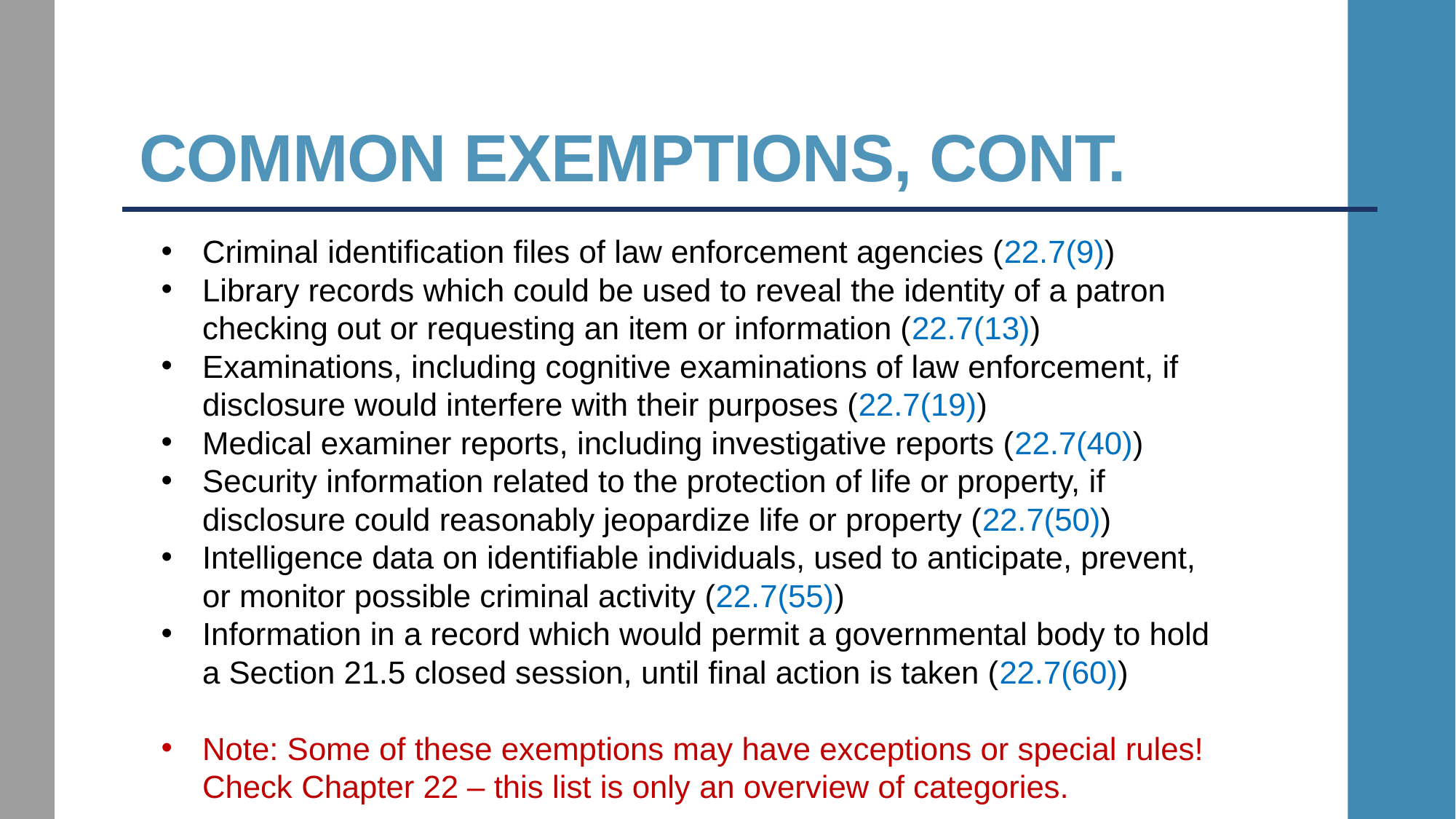

# common exemptions, cont.
Criminal identification files of law enforcement agencies (22.7(9))
Library records which could be used to reveal the identity of a patron checking out or requesting an item or information (22.7(13))
Examinations, including cognitive examinations of law enforcement, if disclosure would interfere with their purposes (22.7(19))
Medical examiner reports, including investigative reports (22.7(40))
Security information related to the protection of life or property, if disclosure could reasonably jeopardize life or property (22.7(50))
Intelligence data on identifiable individuals, used to anticipate, prevent, or monitor possible criminal activity (22.7(55))
Information in a record which would permit a governmental body to hold a Section 21.5 closed session, until final action is taken (22.7(60))

Note: Some of these exemptions may have exceptions or special rules! Check Chapter 22 – this list is only an overview of categories.